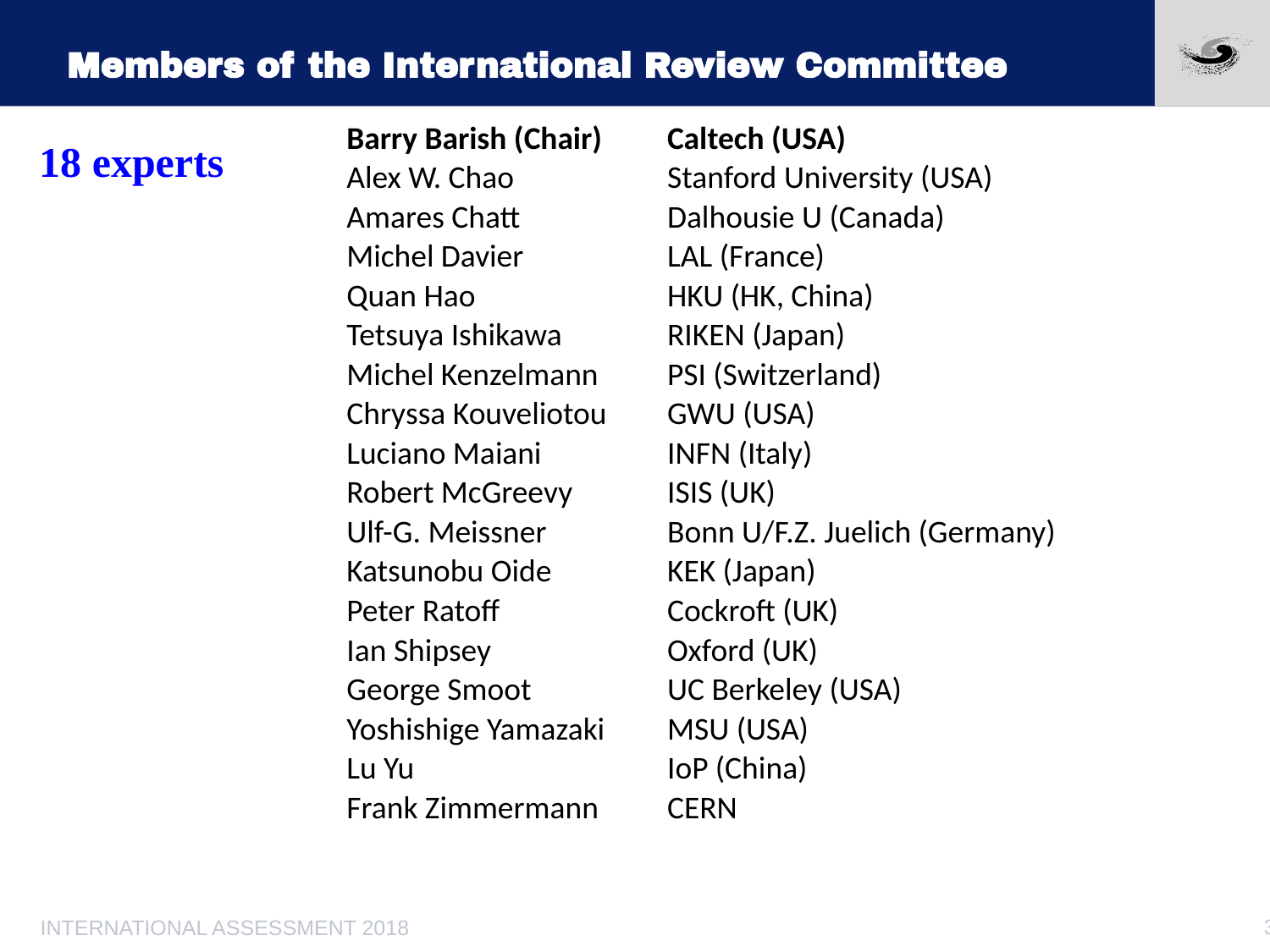

# Members of the International Review Committee
| Barry Barish (Chair) | Caltech (USA) |
| --- | --- |
| Alex W. Chao | Stanford University (USA) |
| Amares Chatt | Dalhousie U (Canada) |
| Michel Davier | LAL (France) |
| Quan Hao | HKU (HK, China) |
| Tetsuya Ishikawa | RIKEN (Japan) |
| Michel Kenzelmann | PSI (Switzerland) |
| Chryssa Kouveliotou | GWU (USA) |
| Luciano Maiani | INFN (Italy) |
| Robert McGreevy | ISIS (UK) |
| Ulf-G. Meissner | Bonn U/F.Z. Juelich (Germany) |
| Katsunobu Oide | KEK (Japan) |
| Peter Ratoff | Cockroft (UK) |
| Ian Shipsey | Oxford (UK) |
| George Smoot | UC Berkeley (USA) |
| Yoshishige Yamazaki | MSU (USA) |
| Lu Yu | IoP (China) |
| Frank Zimmermann | CERN |
18 experts